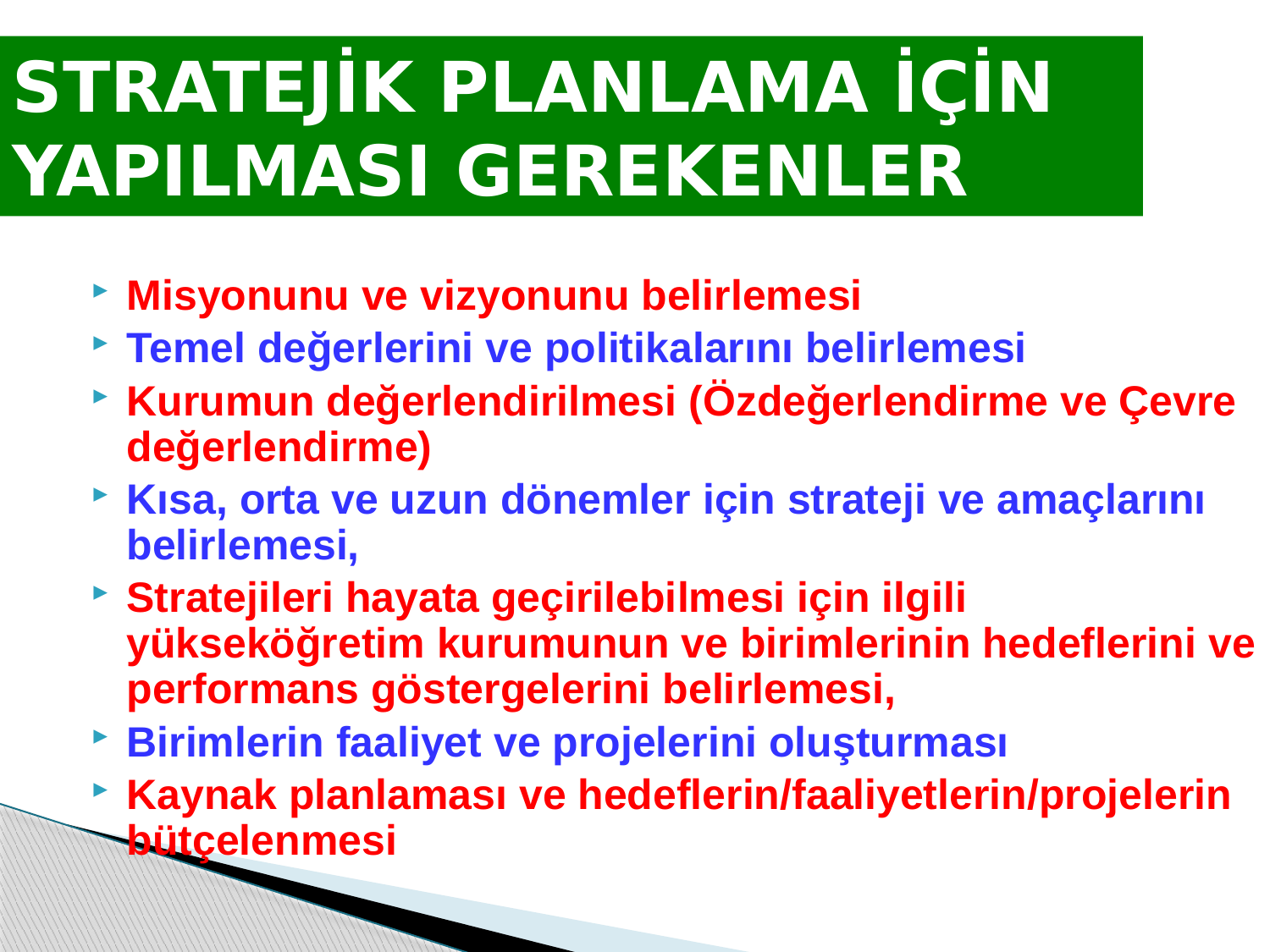

# STRATEJİK PLANLAMA İÇİN YAPILMASI GEREKENLER
Misyonunu ve vizyonunu belirlemesi
Temel değerlerini ve politikalarını belirlemesi
Kurumun değerlendirilmesi (Özdeğerlendirme ve Çevre değerlendirme)
Kısa, orta ve uzun dönemler için strateji ve amaçlarını belirlemesi,
Stratejileri hayata geçirilebilmesi için ilgili yükseköğretim kurumunun ve birimlerinin hedeflerini ve performans göstergelerini belirlemesi,
Birimlerin faaliyet ve projelerini oluşturması
Kaynak planlaması ve hedeflerin/faaliyetlerin/projelerin bütçelenmesi